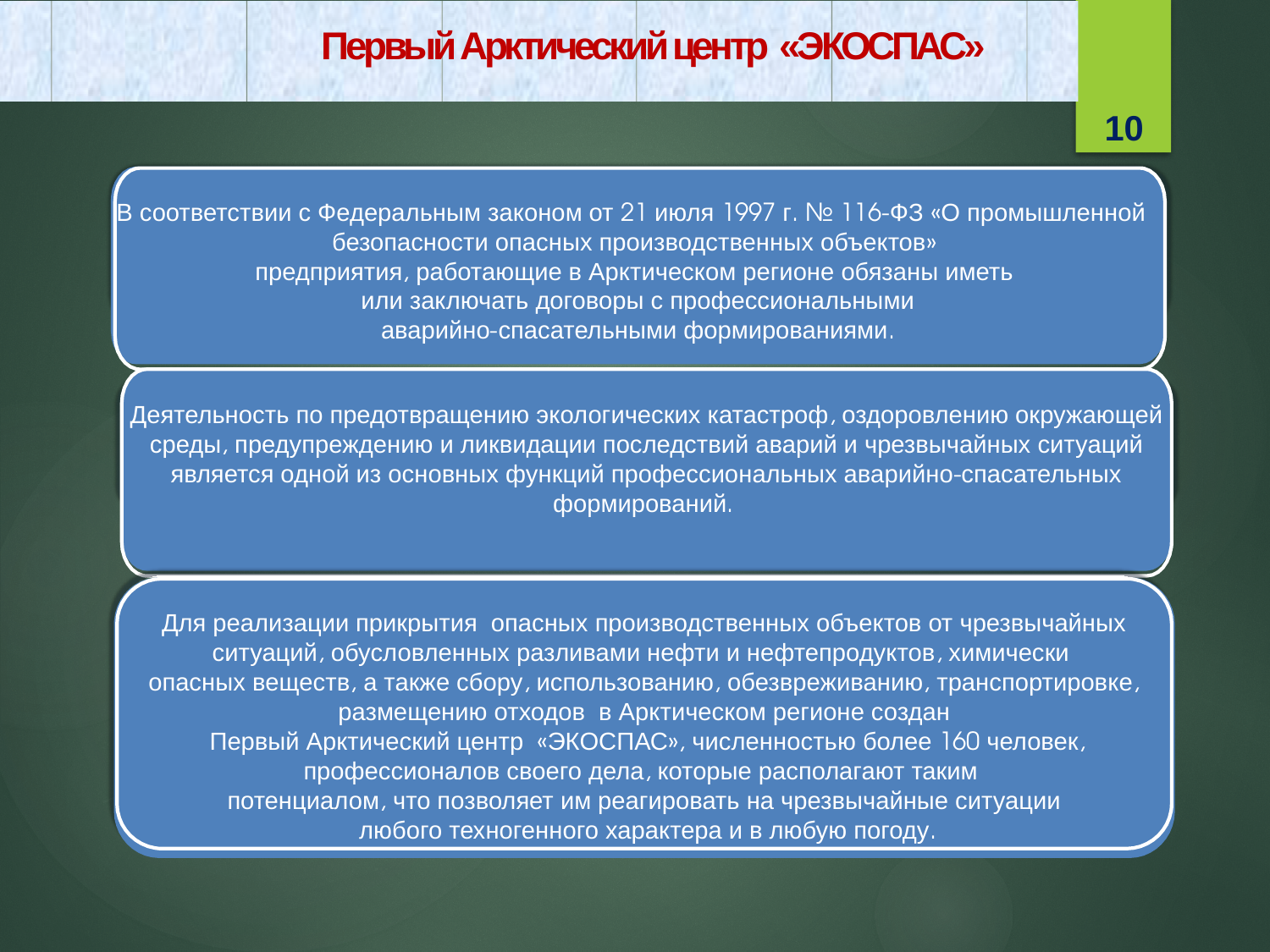

# Первый Арктический центр  «ЭКОСПАС»

10

В соответствии с Федеральным законом от 21 июля 1997 г. № 116-ФЗ «О промышленной   безопасности опасных производственных объектов»
предприятия, работающие в Арктическом регионе обязаны иметь
или заключать договоры с профессиональными
 аварийно-спасательными формированиями.

Деятельность по предотвращению экологических катастроф, оздоровлению окружающей среды, предупреждению и ликвидации последствий аварий и чрезвычайных ситуаций является одной из основных функций профессиональных аварийно-спасательных формирований.

Для реализации прикрытия  опасных производственных объектов от чрезвычайных ситуаций, обусловленных разливами нефти и нефтепродуктов, химически
опасных веществ, а также сбору, использованию, обезвреживанию, транспортировке, размещению отходов  в Арктическом регионе создан
 Первый Арктический центр  «ЭКОСПАС», численностью более 160 человек, профессионалов своего дела, которые располагают таким
потенциалом, что позволяет им реагировать на чрезвычайные ситуации
 любого техногенного характера и в любую погоду.